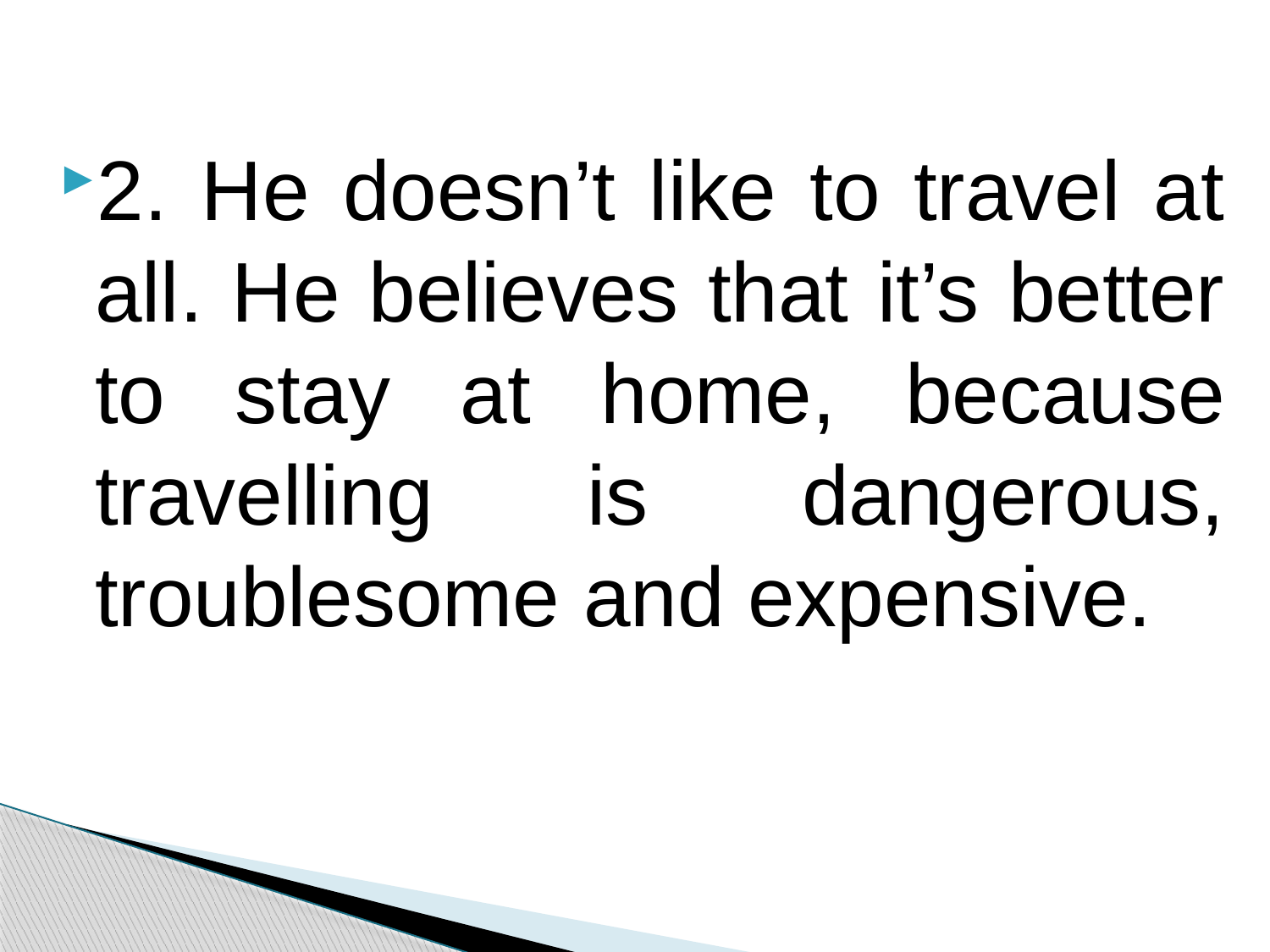

2. He doesn’t like to travel at all. He believes that it’s better to stay at home, because travelling is dangerous, troublesome and expensive.